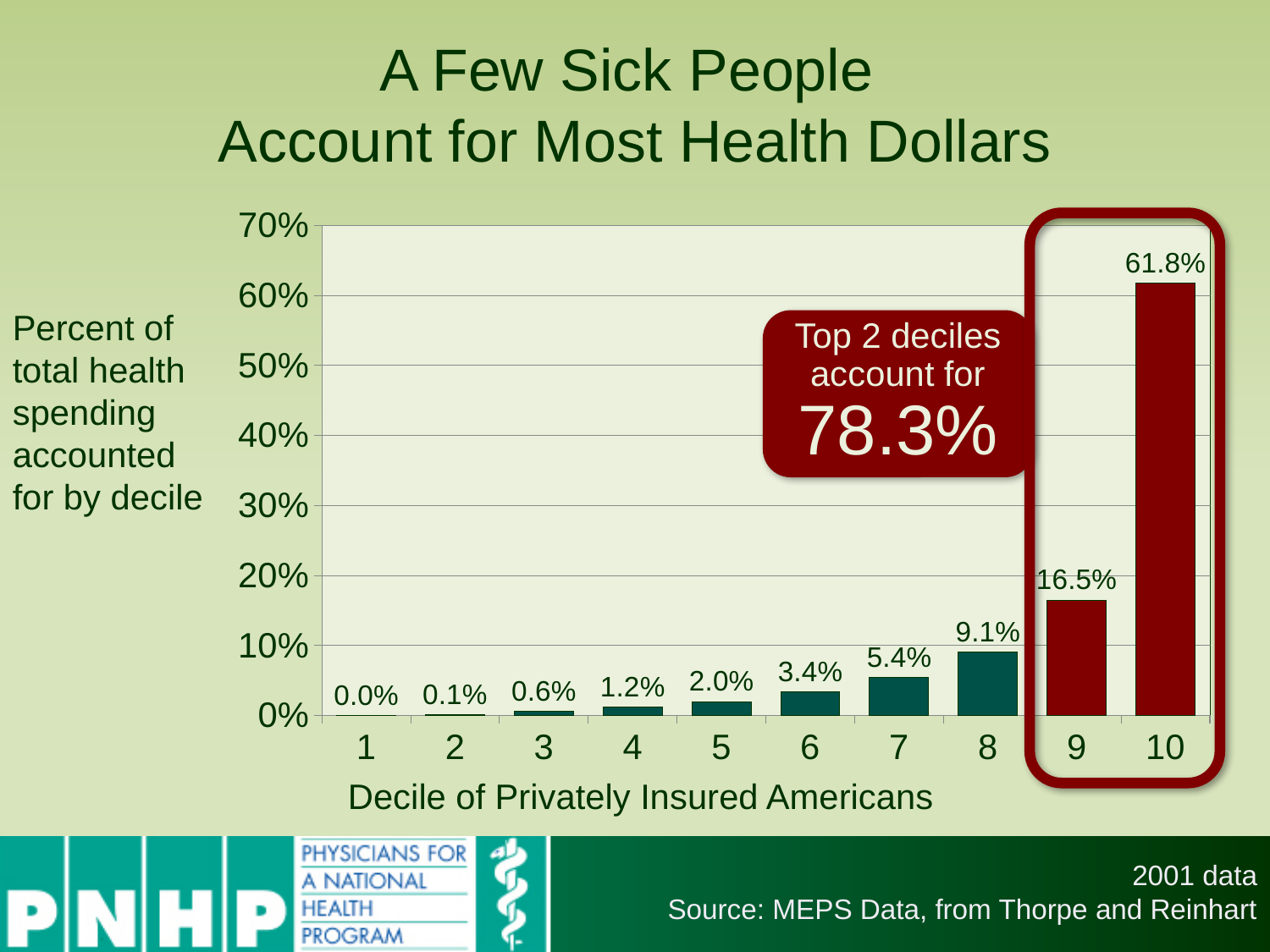

# A Few Sick People Account for Most Health Dollars

### Chart

| Category | Series 1 |
|---|---|
| 1.0 | 0.0 |
| 2.0 | 0.001 |
| 3.0 | 0.006 |
| 4.0 | 0.012 |
| 5.0 | 0.02 |
| 6.0 | 0.034 |
| 7.0 | 0.054 |
| 8.0 | 0.091 |
| 9.0 | 0.165 |
| 10.0 | 0.618 |
Percent of total health spending accounted for by decile
Top 2 deciles account for 78.3%
Decile of Privately Insured Americans
2001 data
Source: MEPS Data, from Thorpe and Reinhart